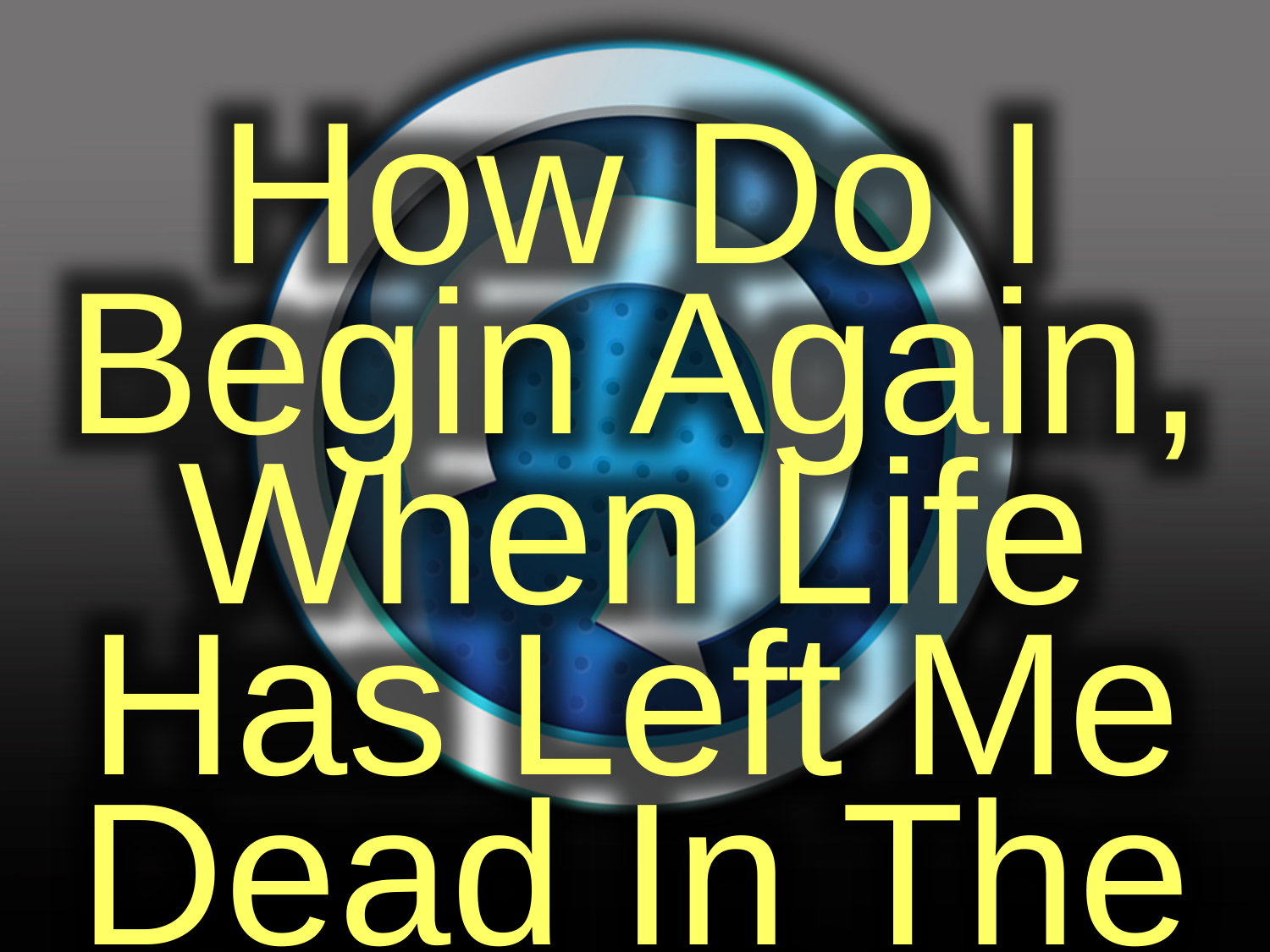

How Do I Begin Again, When Life Has Left Me Dead In The Road?